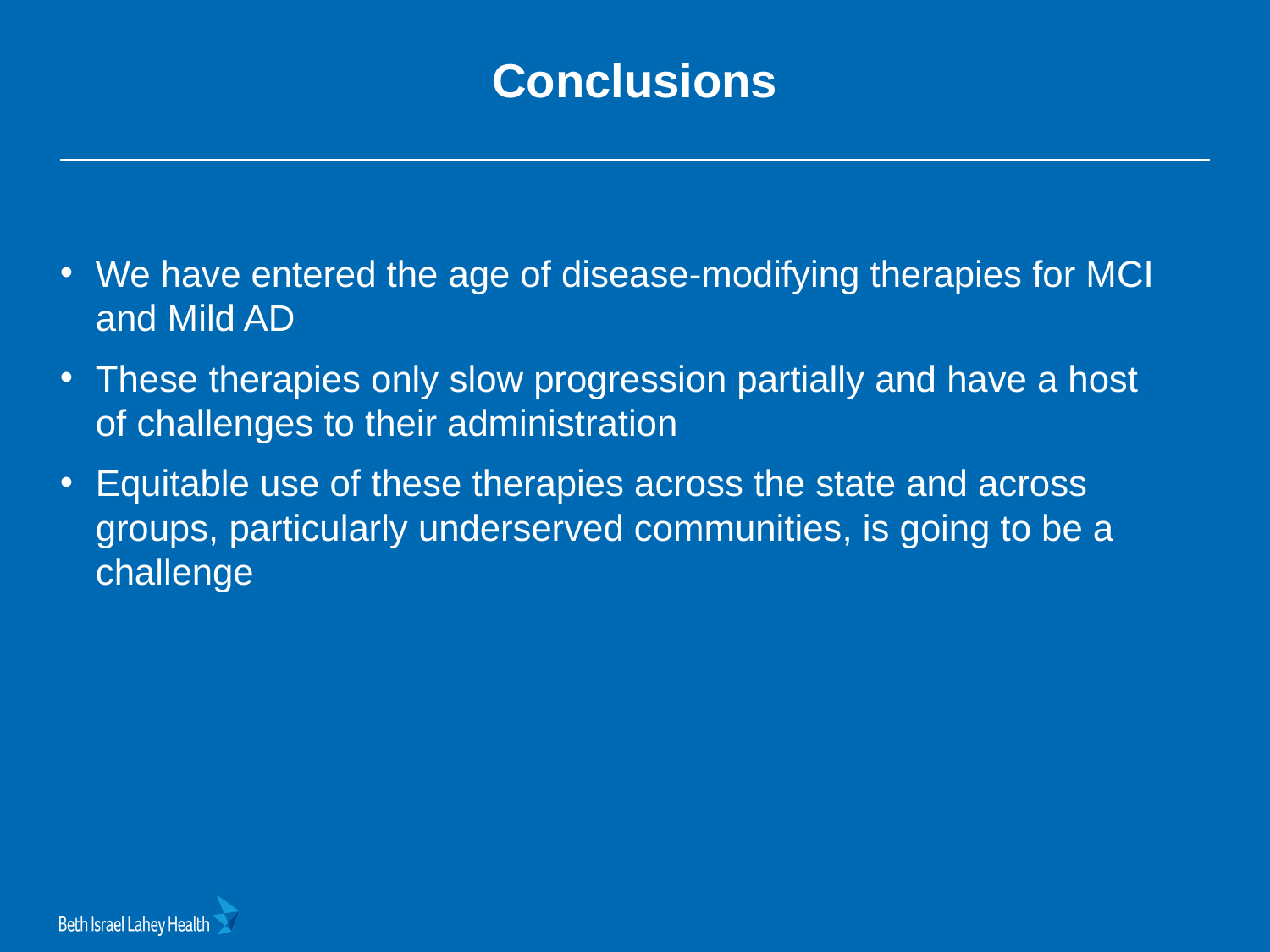

Conclusions
We have entered the age of disease-modifying therapies for MCI and Mild AD
These therapies only slow progression partially and have a host of challenges to their administration
Equitable use of these therapies across the state and across groups, particularly underserved communities, is going to be a challenge